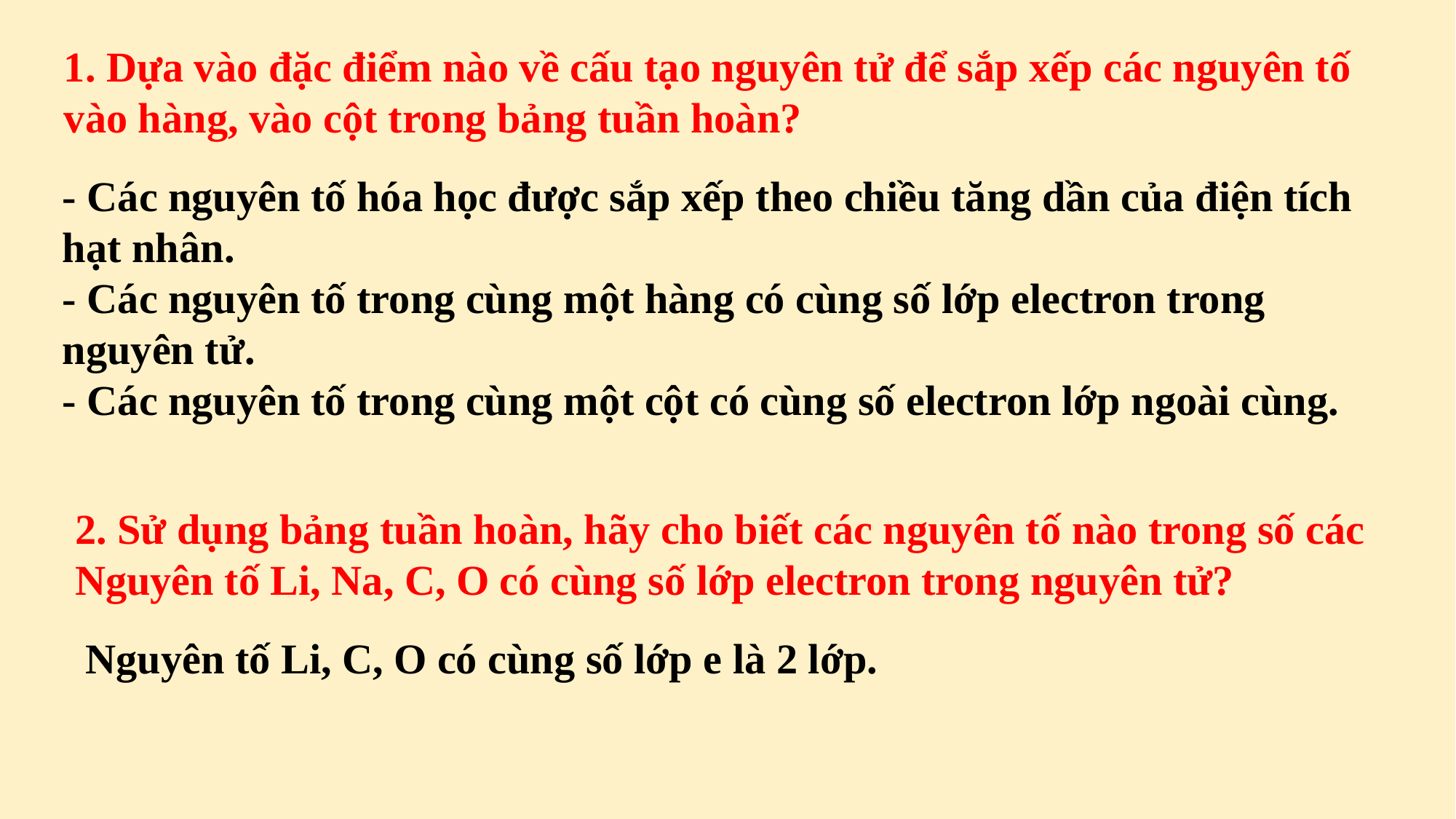

1. Dựa vào đặc điểm nào về cấu tạo nguyên tử để sắp xếp các nguyên tố vào hàng, vào cột trong bảng tuần hoàn?

- Các nguyên tố hóa học được sắp xếp theo chiều tăng dần của điện tích hạt nhân.
- Các nguyên tố trong cùng một hàng có cùng số lớp electron trong nguyên tử.
- Các nguyên tố trong cùng một cột có cùng số electron lớp ngoài cùng.
2. Sử dụng bảng tuần hoàn, hãy cho biết các nguyên tố nào trong số các Nguyên tố Li, Na, C, O có cùng số lớp electron trong nguyên tử?
 Nguyên tố Li, C, O có cùng số lớp e là 2 lớp.